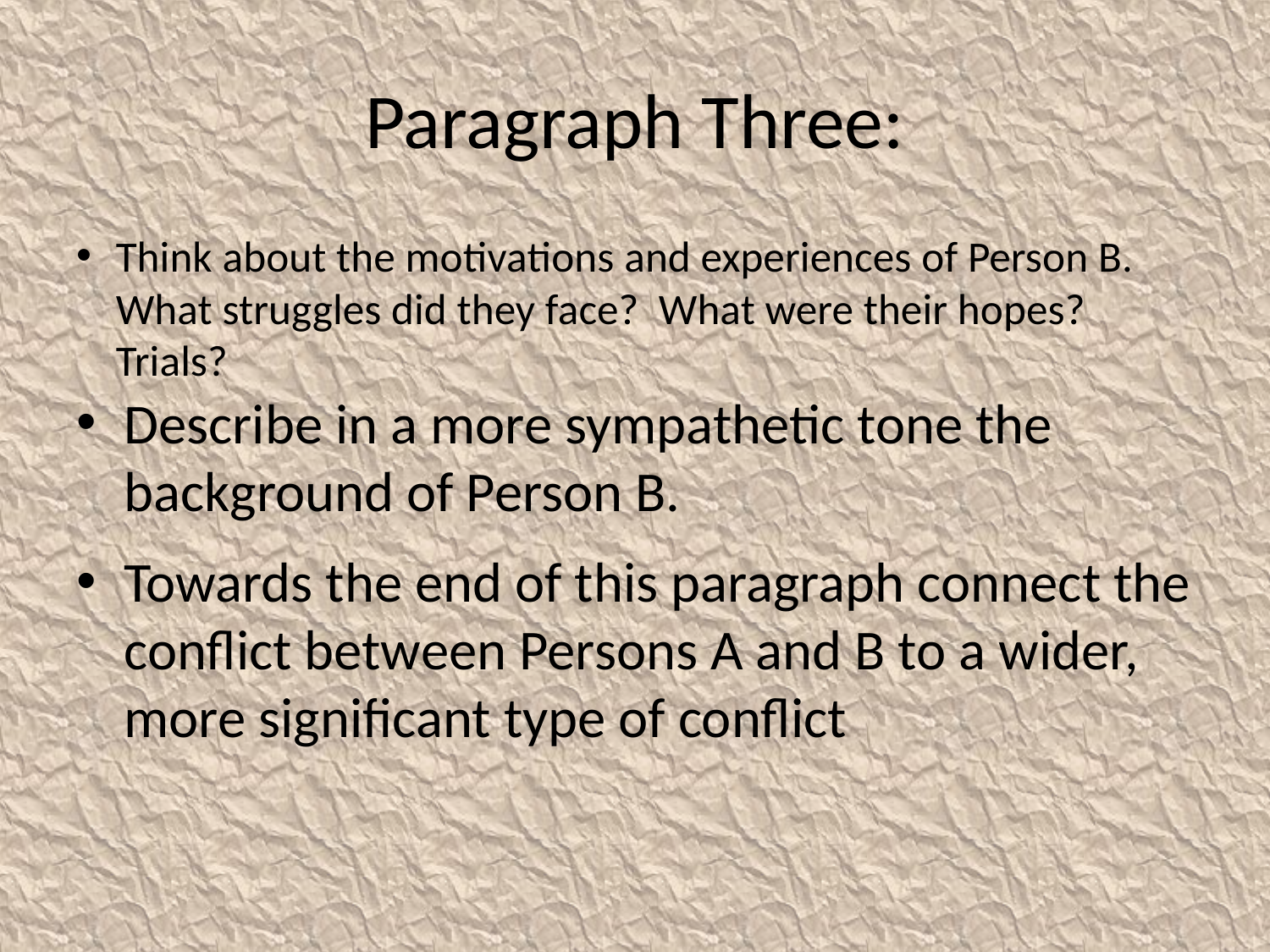

# Paragraph Three:
Think about the motivations and experiences of Person B.  What struggles did they face?  What were their hopes?  Trials?
Describe in a more sympathetic tone the background of Person B.
Towards the end of this paragraph connect the conflict between Persons A and B to a wider, more significant type of conflict